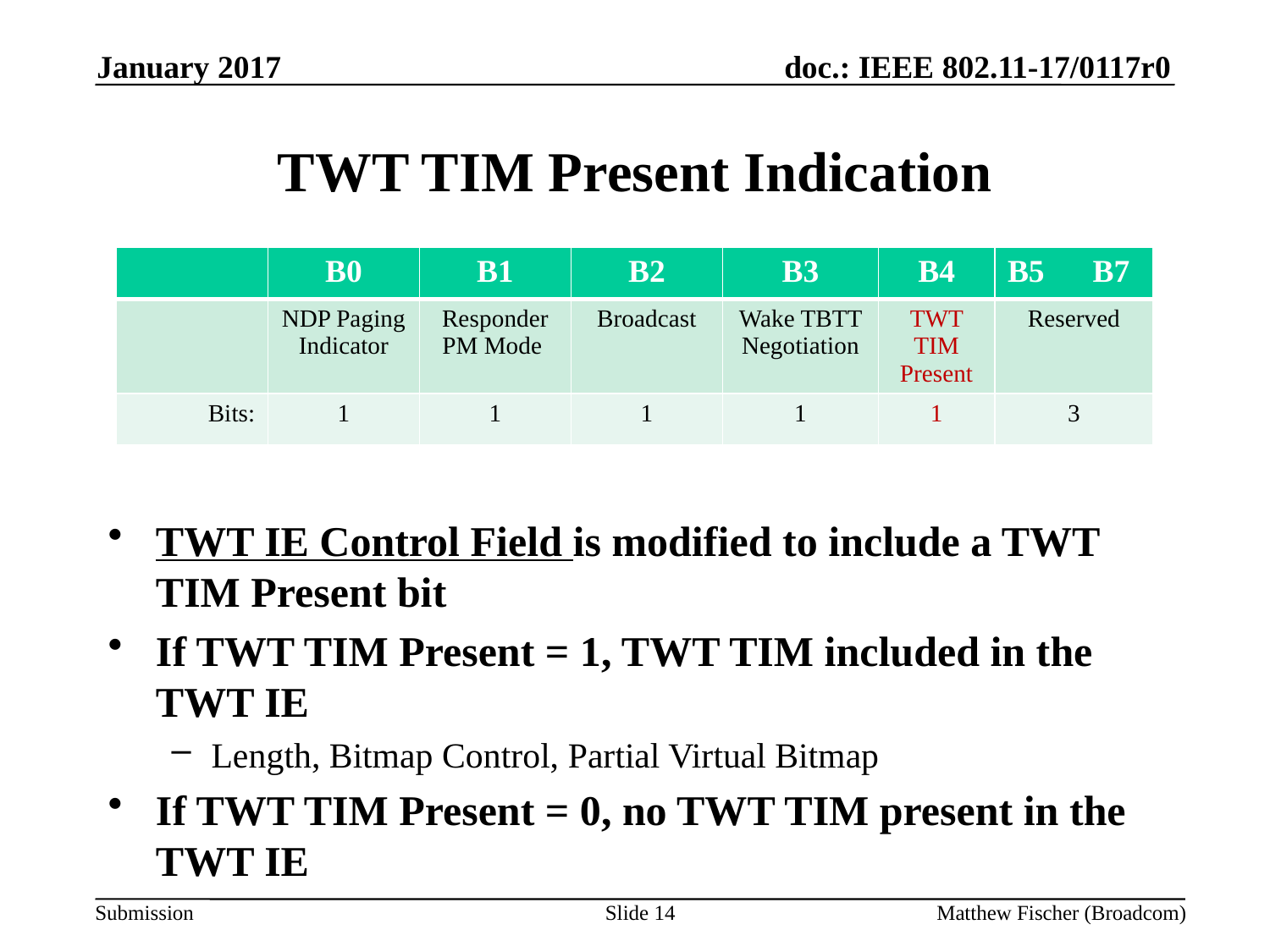

January 2017
# TWT TIM Present Indication
|  | B0 | B1 | B2 | B3 | B4 | B5 B7 |
| --- | --- | --- | --- | --- | --- | --- |
|  | NDP Paging Indicator | Responder PM Mode | Broadcast | Wake TBTT Negotiation | TWT TIM Present | Reserved |
| Bits: | 1 | 1 | 1 | 1 | 1 | 3 |
TWT IE Control Field is modified to include a TWT TIM Present bit
If TWT TIM Present = 1, TWT TIM included in the TWT IE
Length, Bitmap Control, Partial Virtual Bitmap
If TWT TIM Present = 0, no TWT TIM present in the TWT IE
Slide 14
Matthew Fischer (Broadcom)